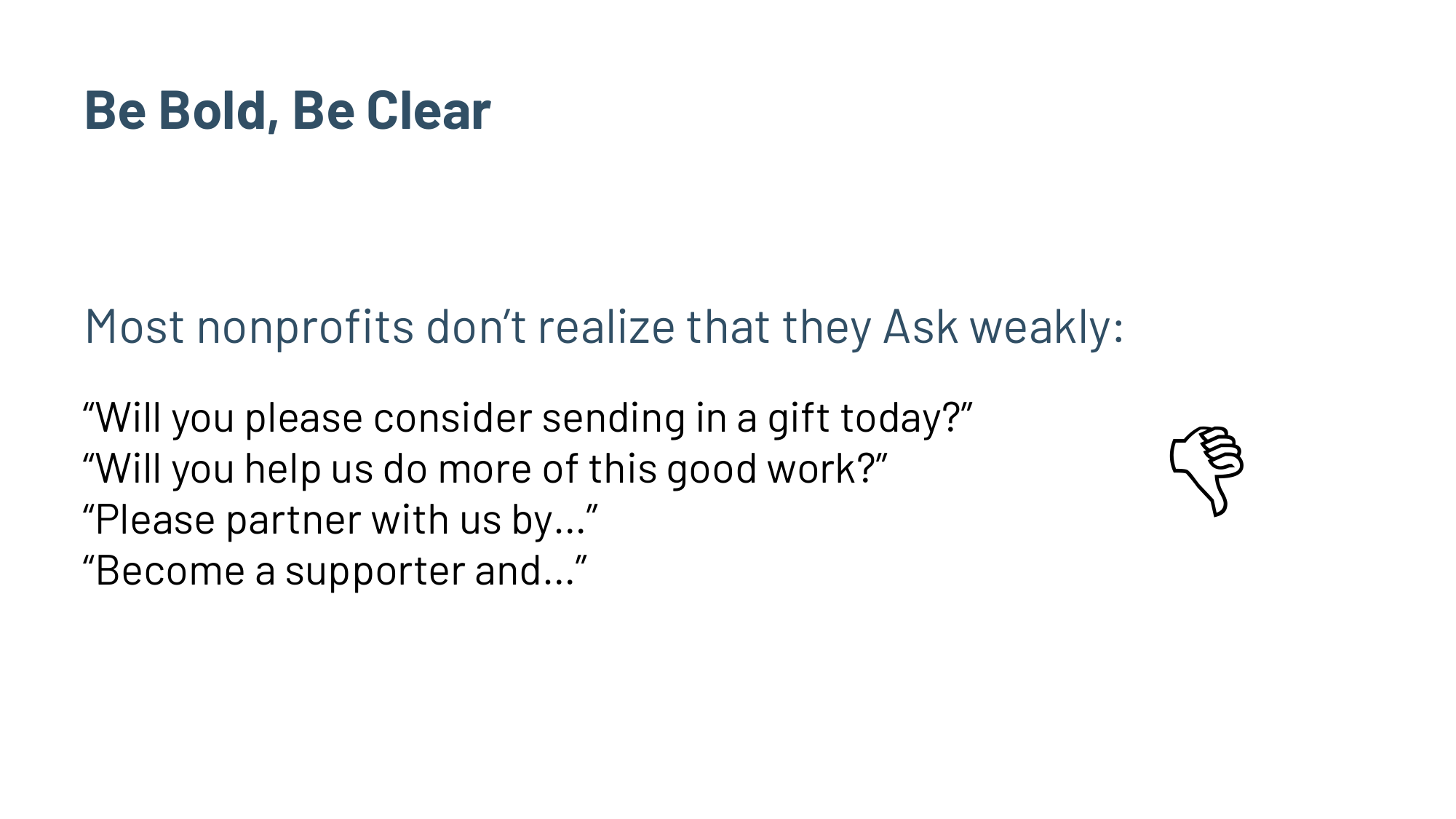

Be Bold, Be Clear

Most nonprofits don’t realize that they Ask weakly:

“Will you please consider sending in a gift today?”
“Will you help us do more of this good work?”
“Please partner with us by…”
“Become a supporter and…”

👎